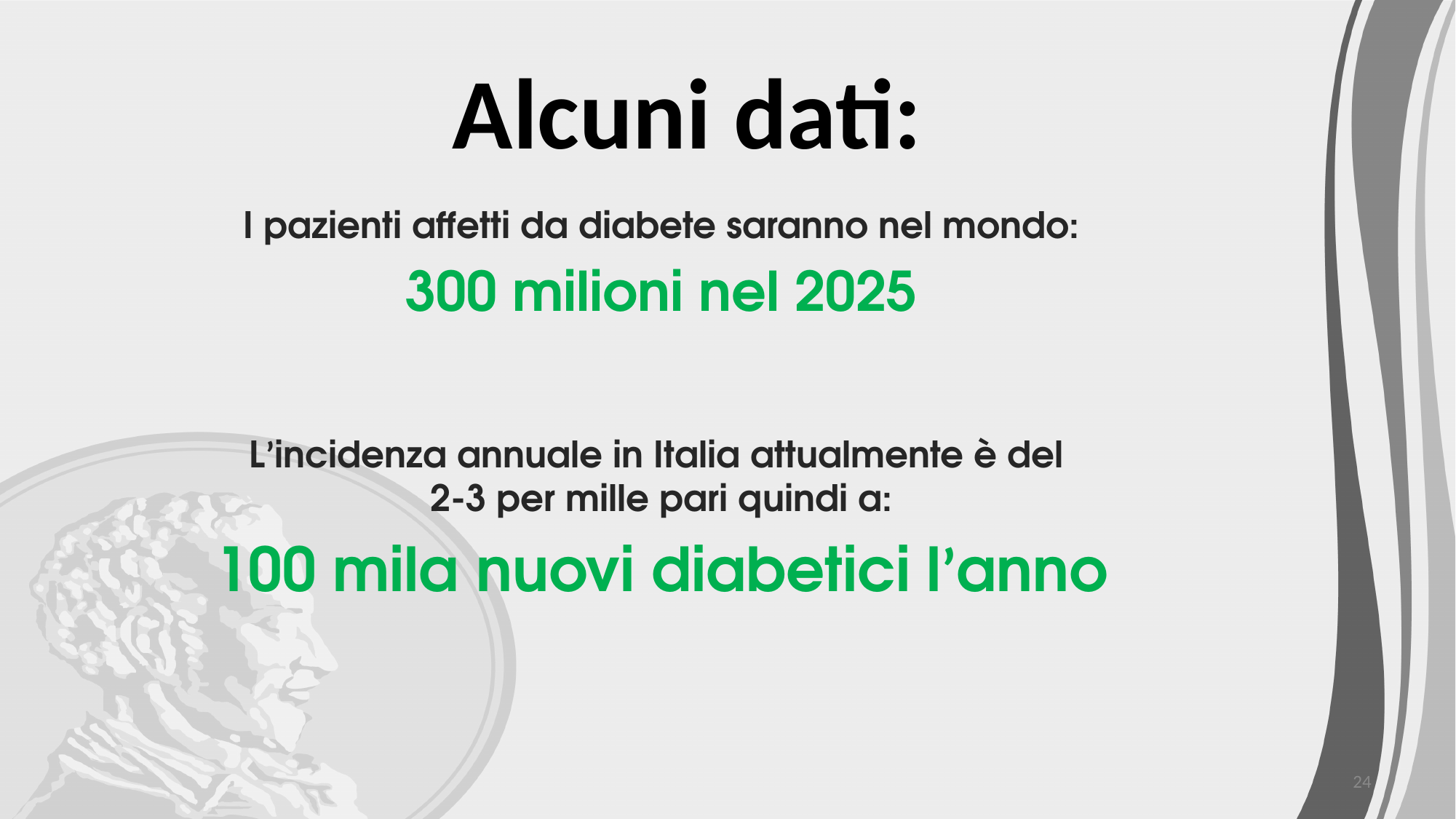

# Alcuni dati:
I pazienti affetti da diabete saranno nel mondo:
300 milioni nel 2025

L’incidenza annuale in Italia attualmente è del
2-3 per mille pari quindi a:
100 mila nuovi diabetici l’anno

24